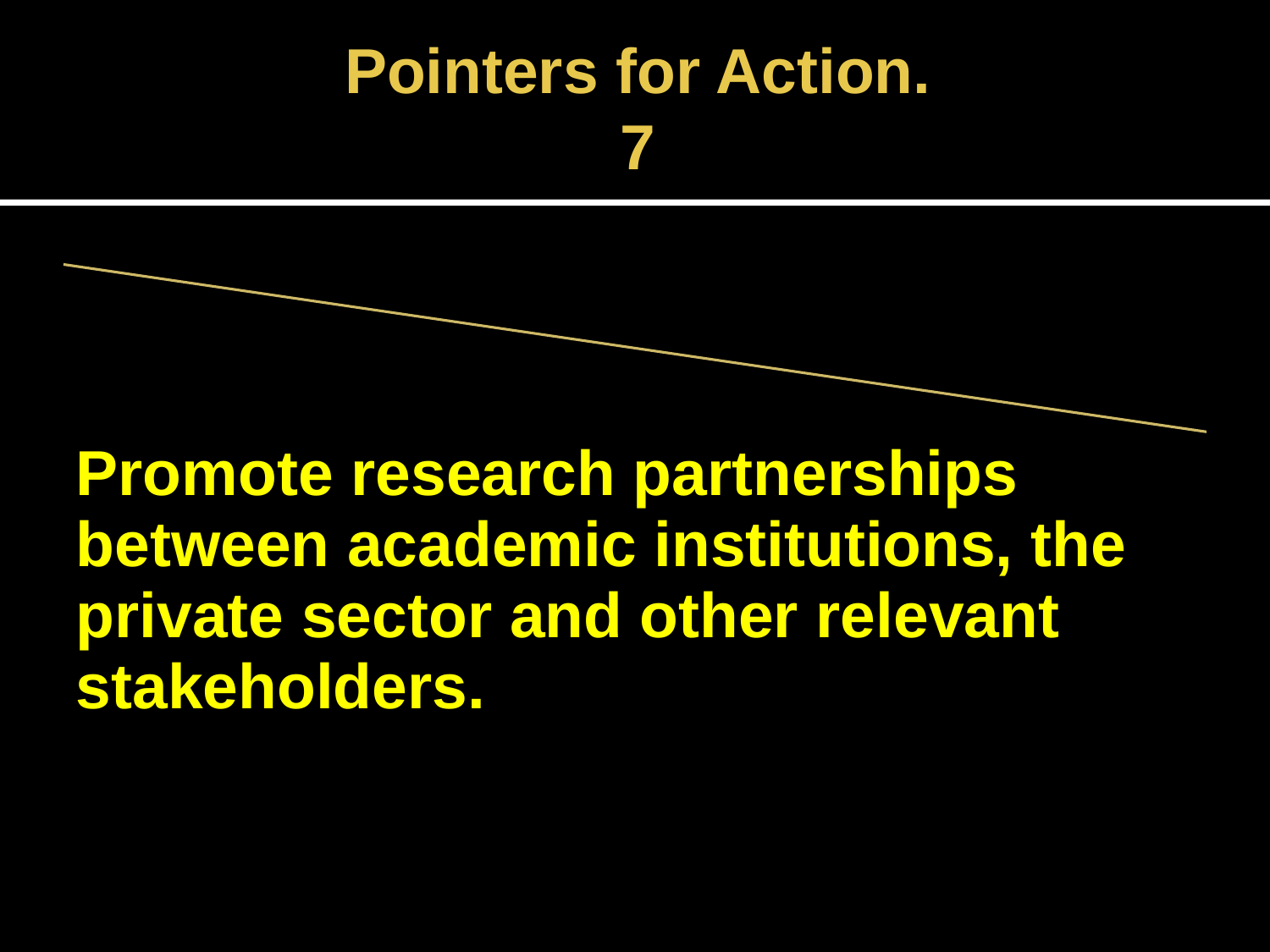

# Pointers for Action. 7
Promote research partnerships between academic institutions, the private sector and other relevant stakeholders.